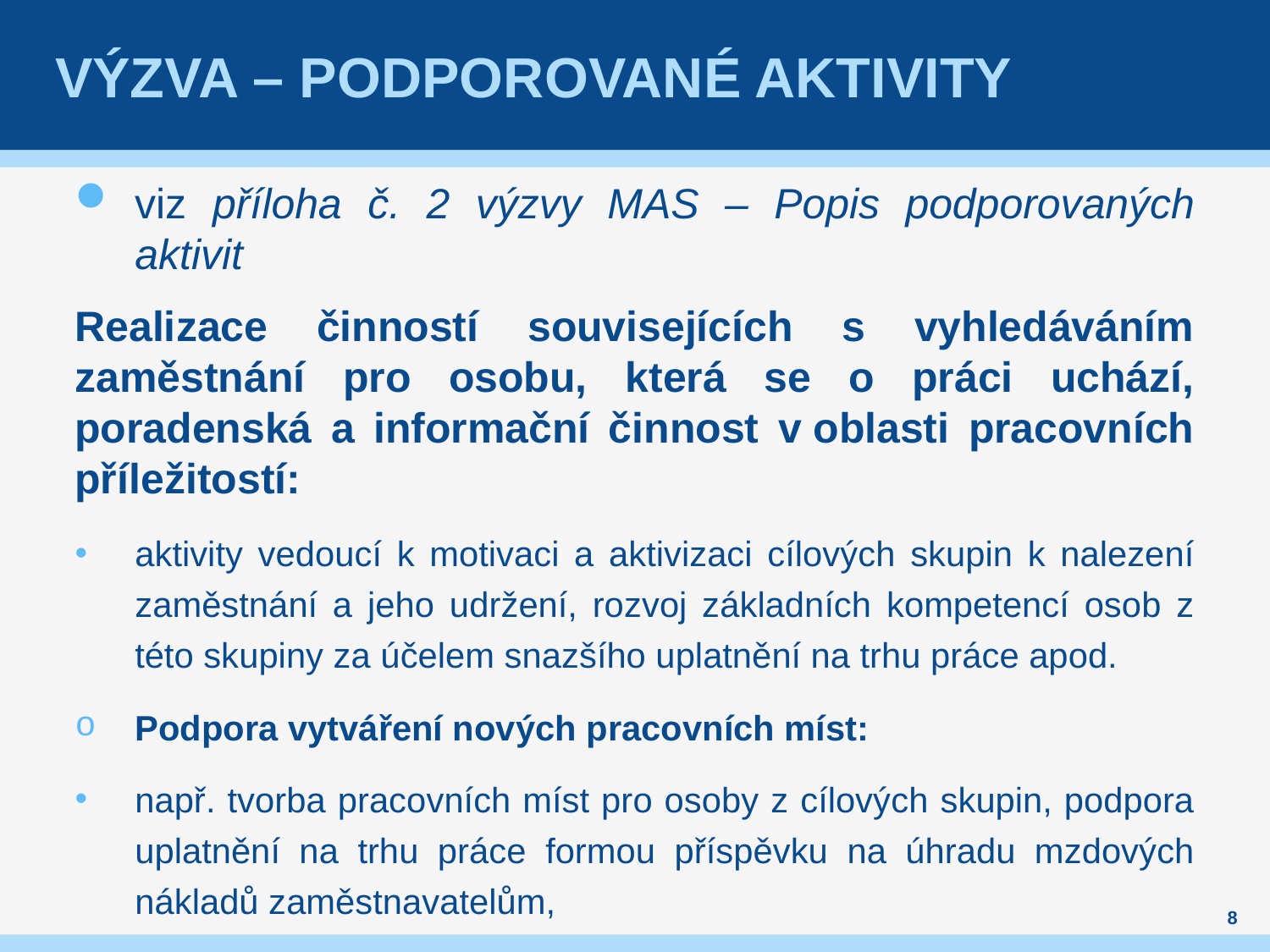

# Výzva – podporované aktivity
viz příloha č. 2 výzvy MAS – Popis podporovaných aktivit
Realizace činností souvisejících s vyhledáváním zaměstnání pro osobu, která se o práci uchází, poradenská a informační činnost v oblasti pracovních příležitostí:
aktivity vedoucí k motivaci a aktivizaci cílových skupin k nalezení zaměstnání a jeho udržení, rozvoj základních kompetencí osob z této skupiny za účelem snazšího uplatnění na trhu práce apod.
Podpora vytváření nových pracovních míst:
např. tvorba pracovních míst pro osoby z cílových skupin, podpora uplatnění na trhu práce formou příspěvku na úhradu mzdových nákladů zaměstnavatelům,
8